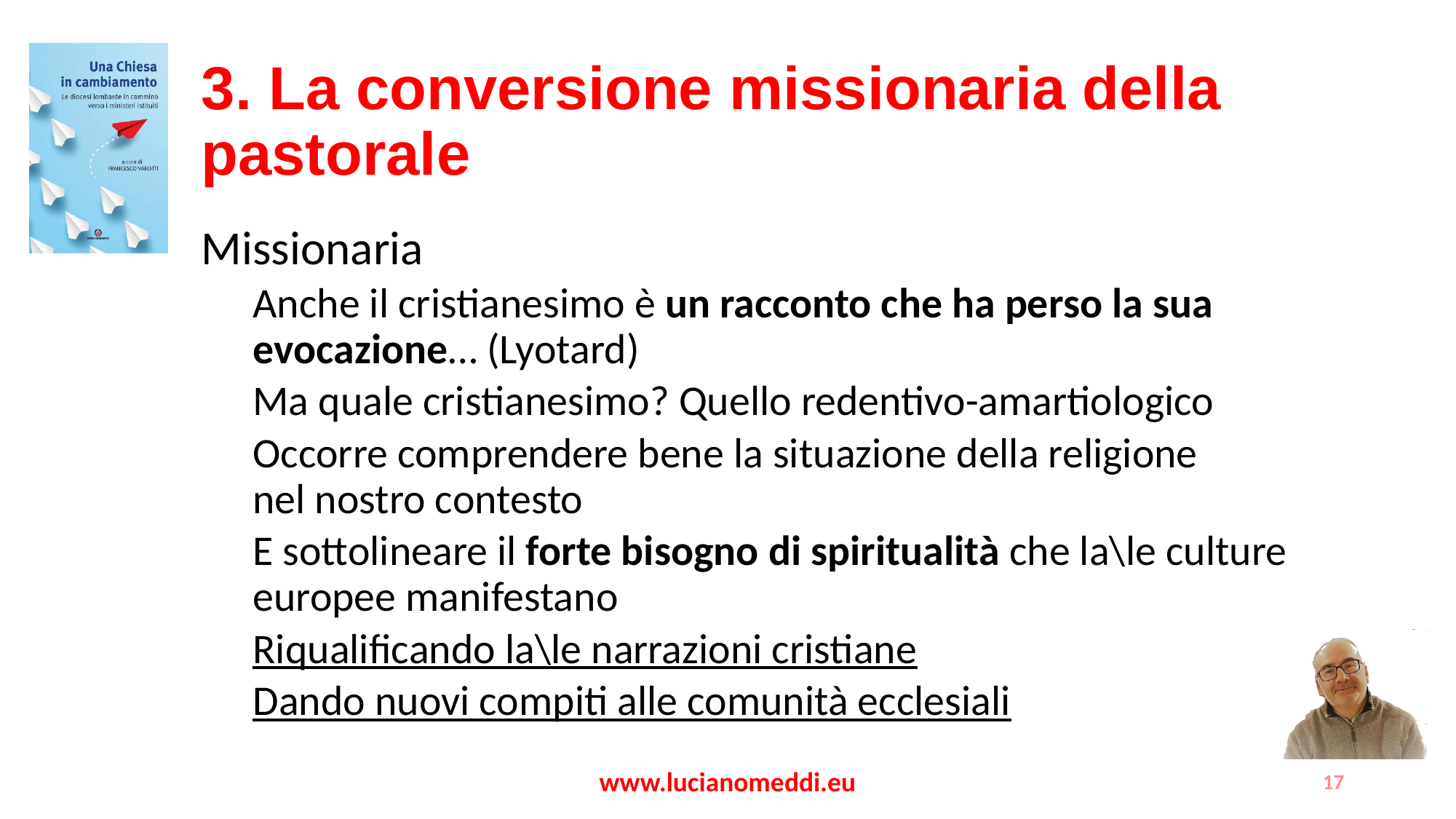

# 3. La conversione missionaria della pastorale
Missionaria
Anche il cristianesimo è un racconto che ha perso la sua evocazione… (Lyotard)
Ma quale cristianesimo? Quello redentivo-amartiologico
Occorre comprendere bene la situazione della religione
nel nostro contesto
E sottolineare il forte bisogno di spiritualità che la\le culture europee manifestano
Riqualificando la\le narrazioni cristiane
Dando nuovi compiti alle comunità ecclesiali
www.lucianomeddi.eu
17